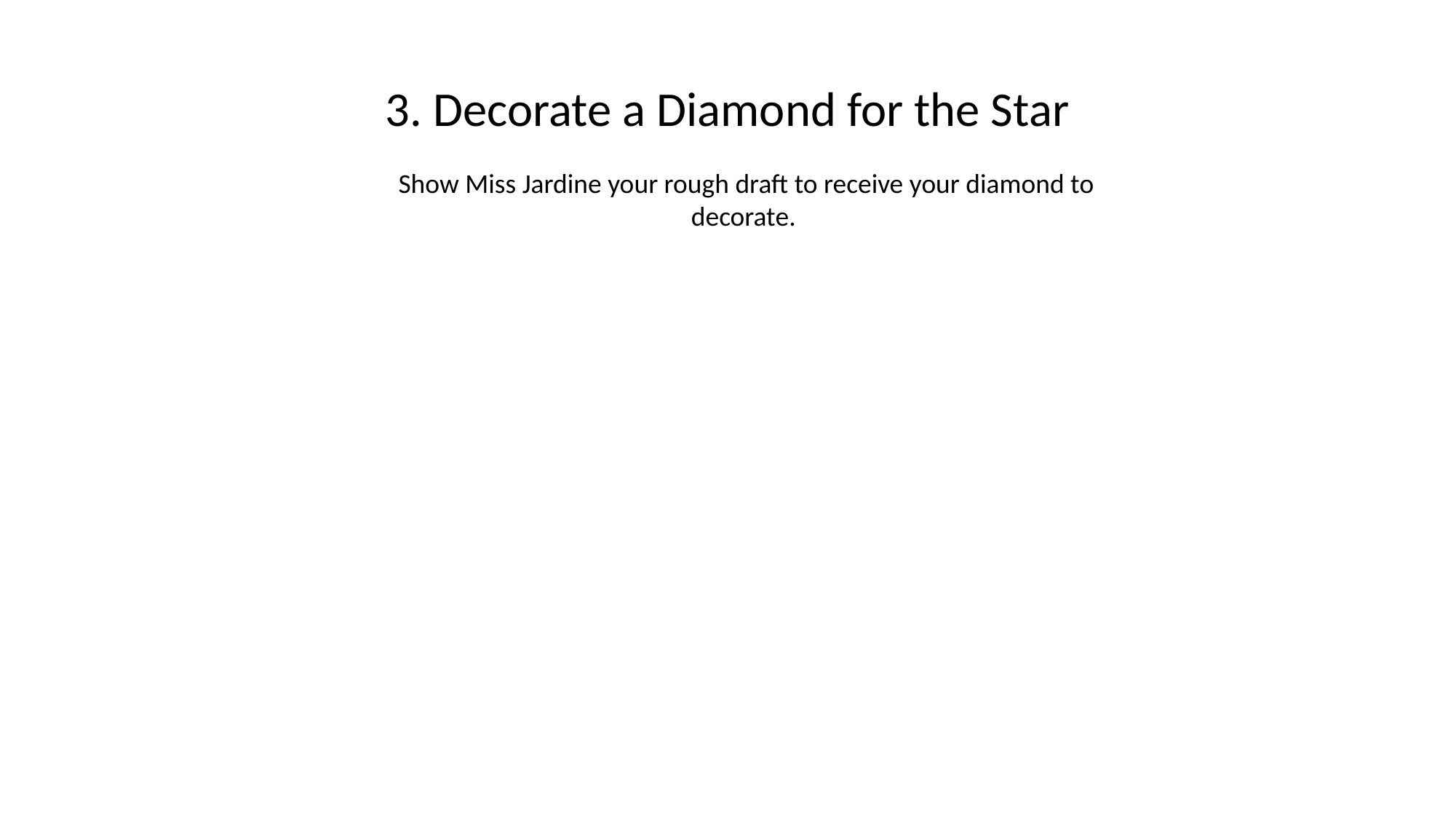

3. Decorate a Diamond for the Star
Show Miss Jardine your rough draft to receive your diamond to decorate.